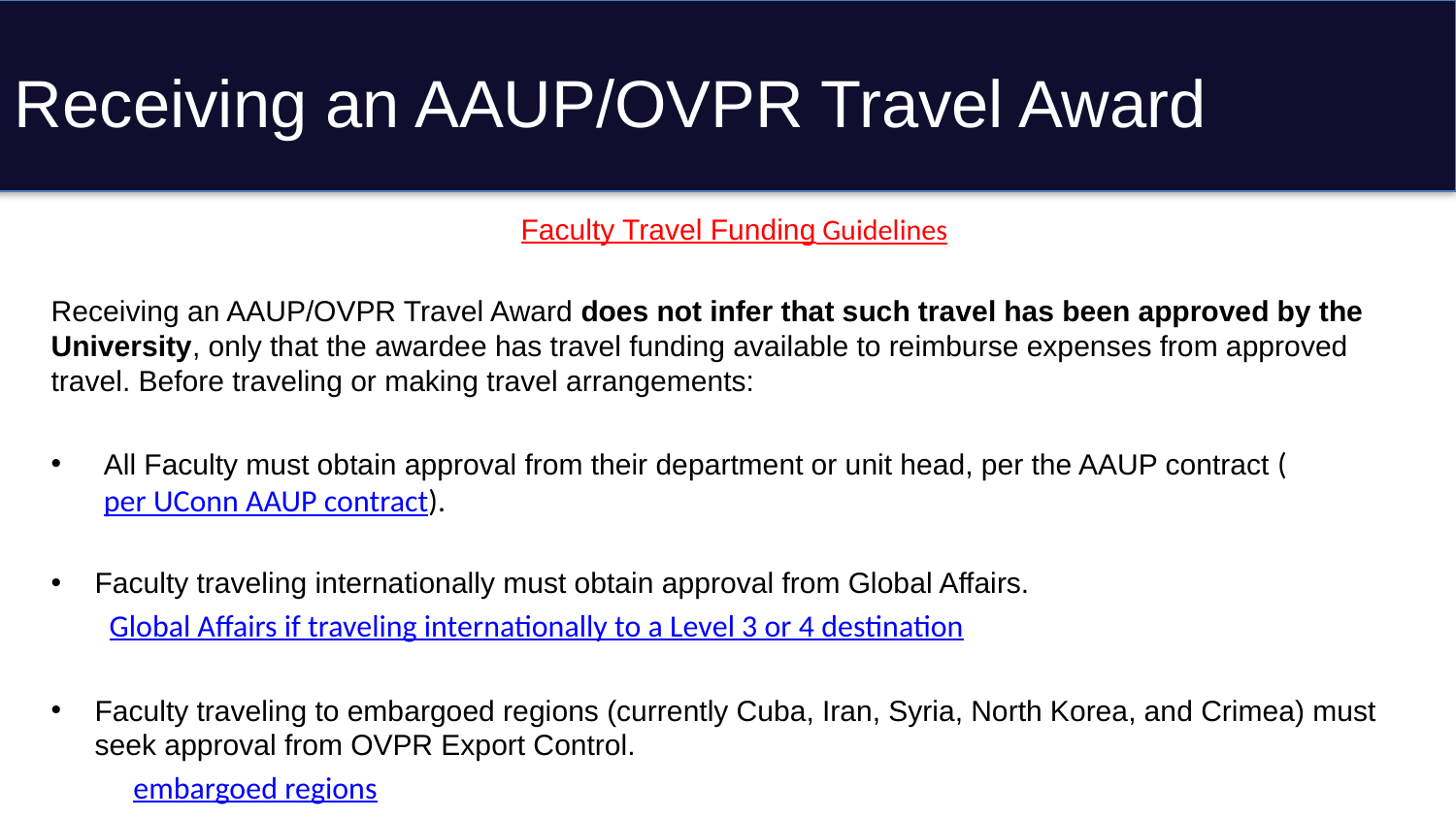

# Receiving an AAUP/OVPR Travel Award
Faculty Travel Funding Guidelines

Receiving an AAUP/OVPR Travel Award does not infer that such travel has been approved by the University, only that the awardee has travel funding available to reimburse expenses from approved travel. Before traveling or making travel arrangements:

All Faculty must obtain approval from their department or unit head, per the AAUP contract (per UConn AAUP contract).

Faculty traveling internationally must obtain approval from Global Affairs.
  Global Affairs if traveling internationally to a Level 3 or 4 destination

Faculty traveling to embargoed regions (currently Cuba, Iran, Syria, North Korea, and Crimea) must seek approval from OVPR Export Control.
     embargoed regions